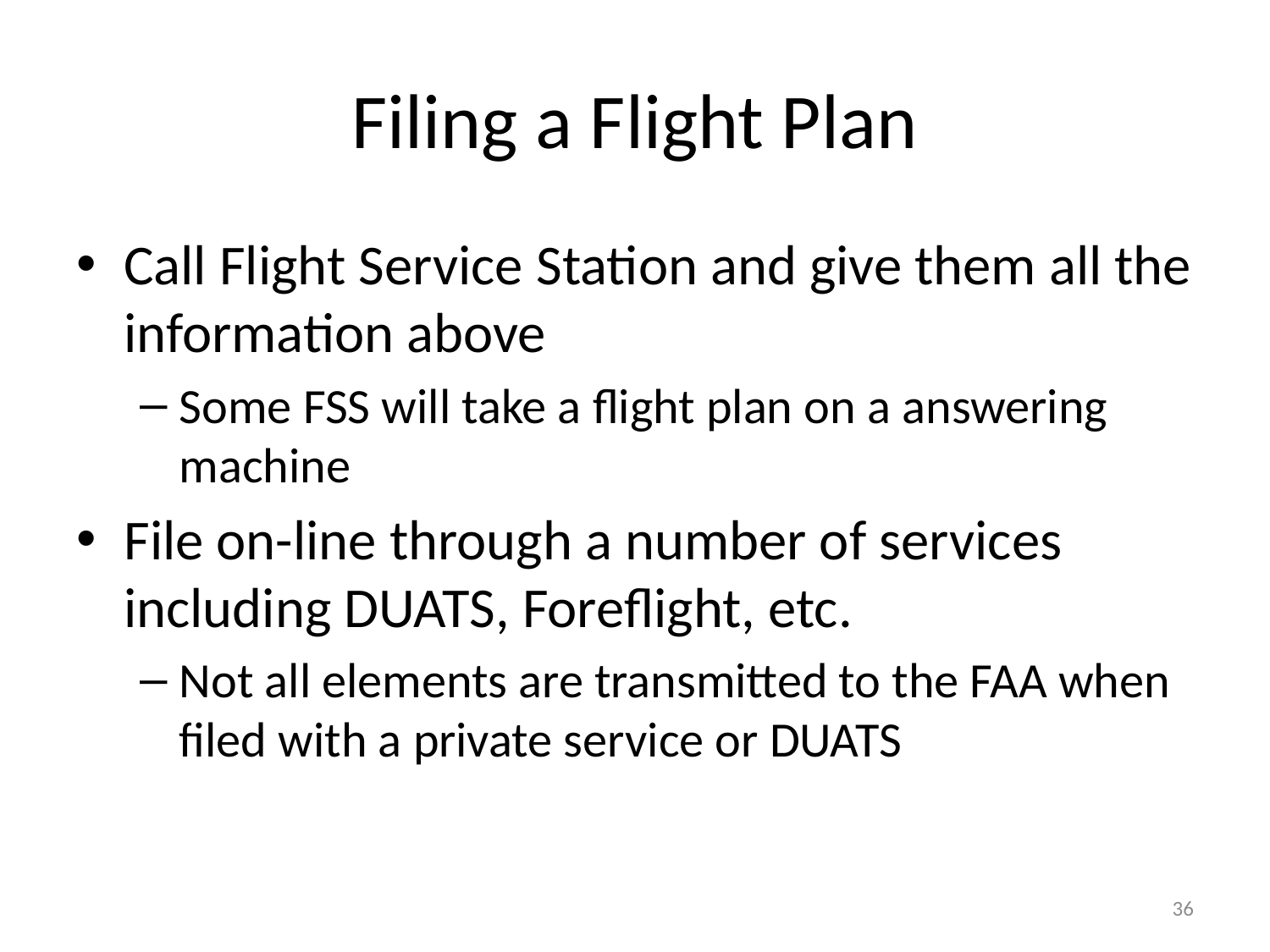

# Filing a Flight Plan
Call Flight Service Station and give them all the information above
Some FSS will take a flight plan on a answering machine
File on-line through a number of services including DUATS, Foreflight, etc.
Not all elements are transmitted to the FAA when filed with a private service or DUATS
36